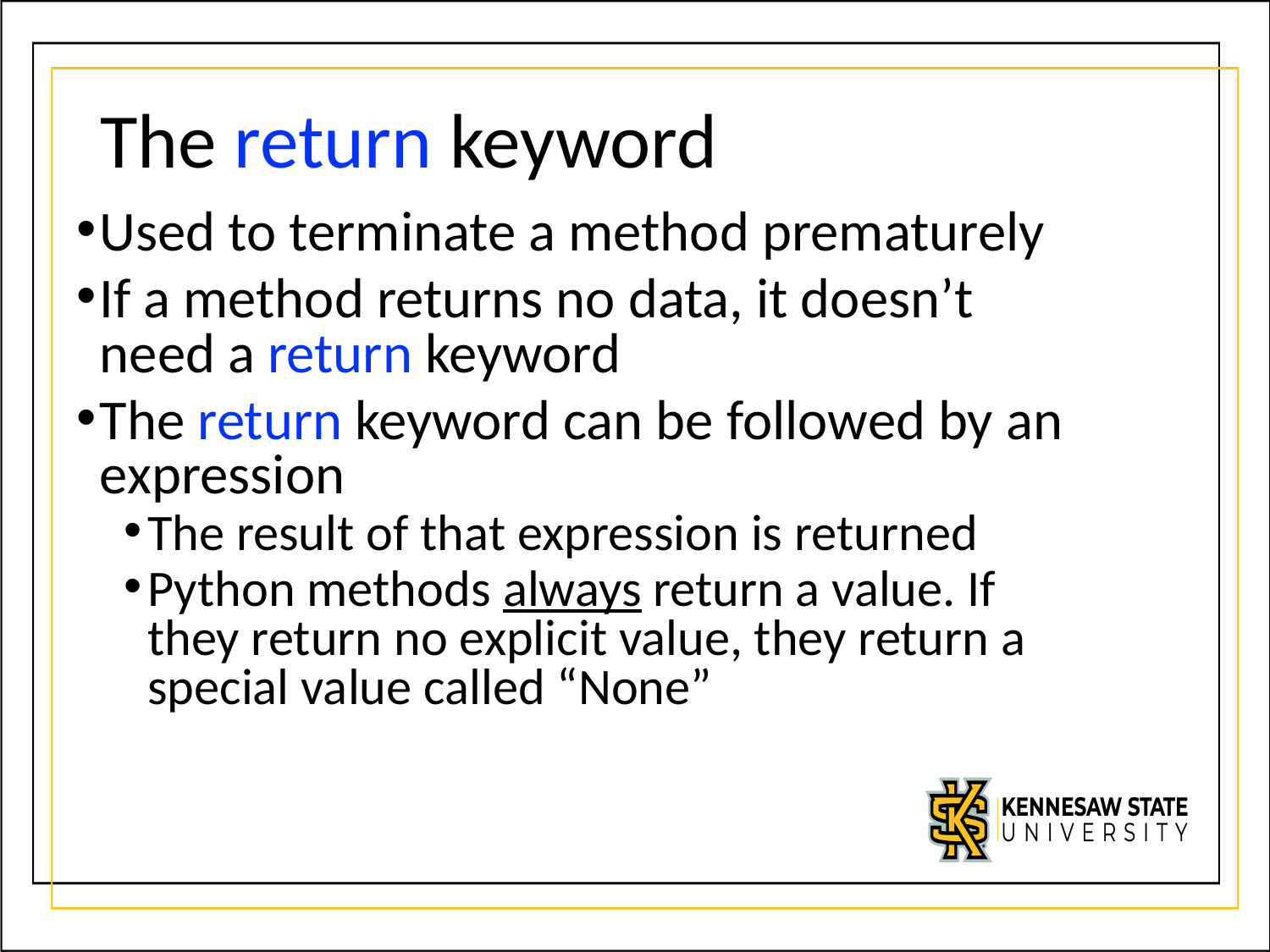

# The return keyword
Used to terminate a method prematurely
If a method returns no data, it doesn’t need a return keyword
The return keyword can be followed by an expression
The result of that expression is returned
Python methods always return a value. If they return no explicit value, they return a special value called “None”